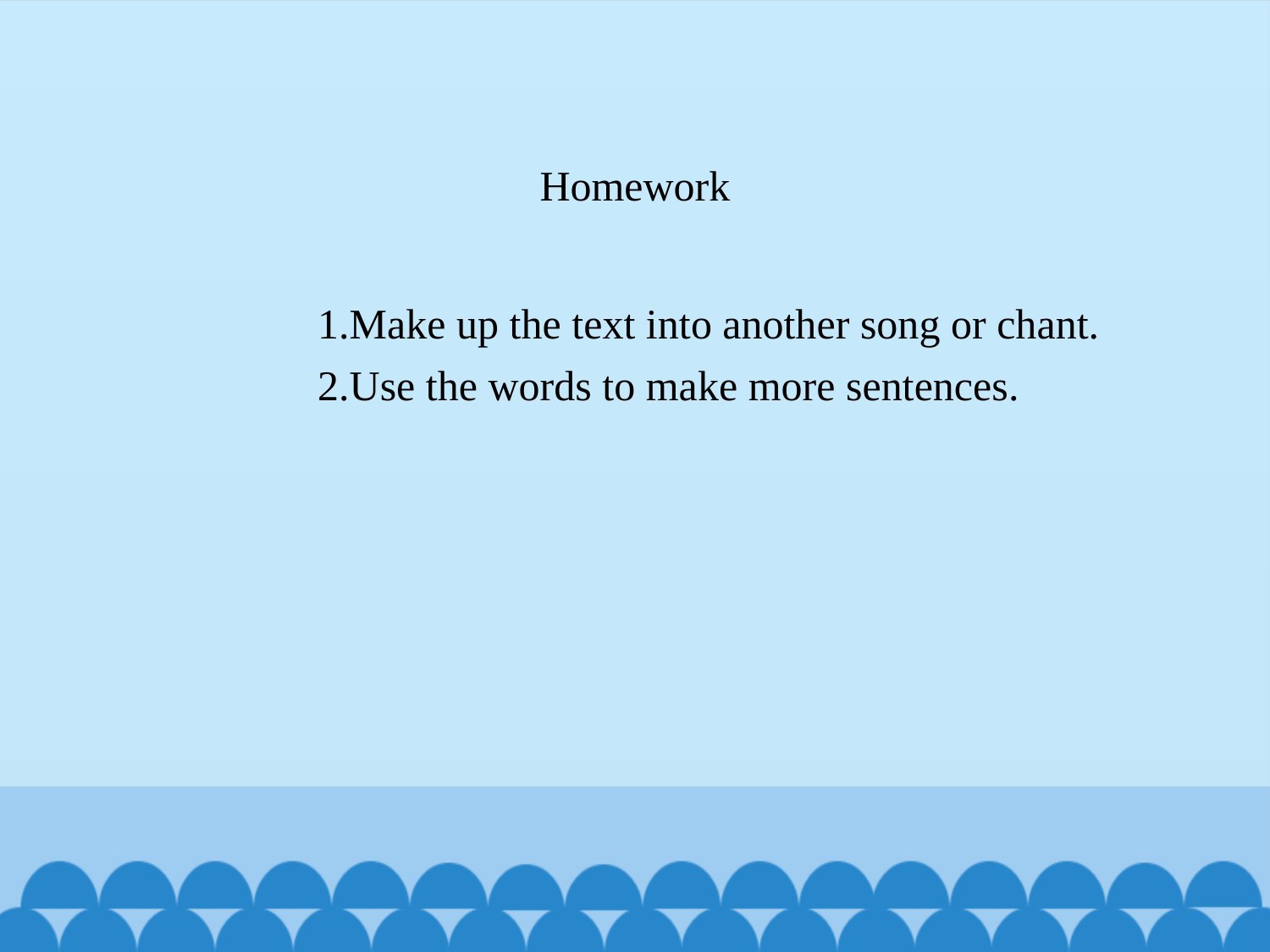

# Homework
1.Make up the text into another song or chant.
2.Use the words to make more sentences.